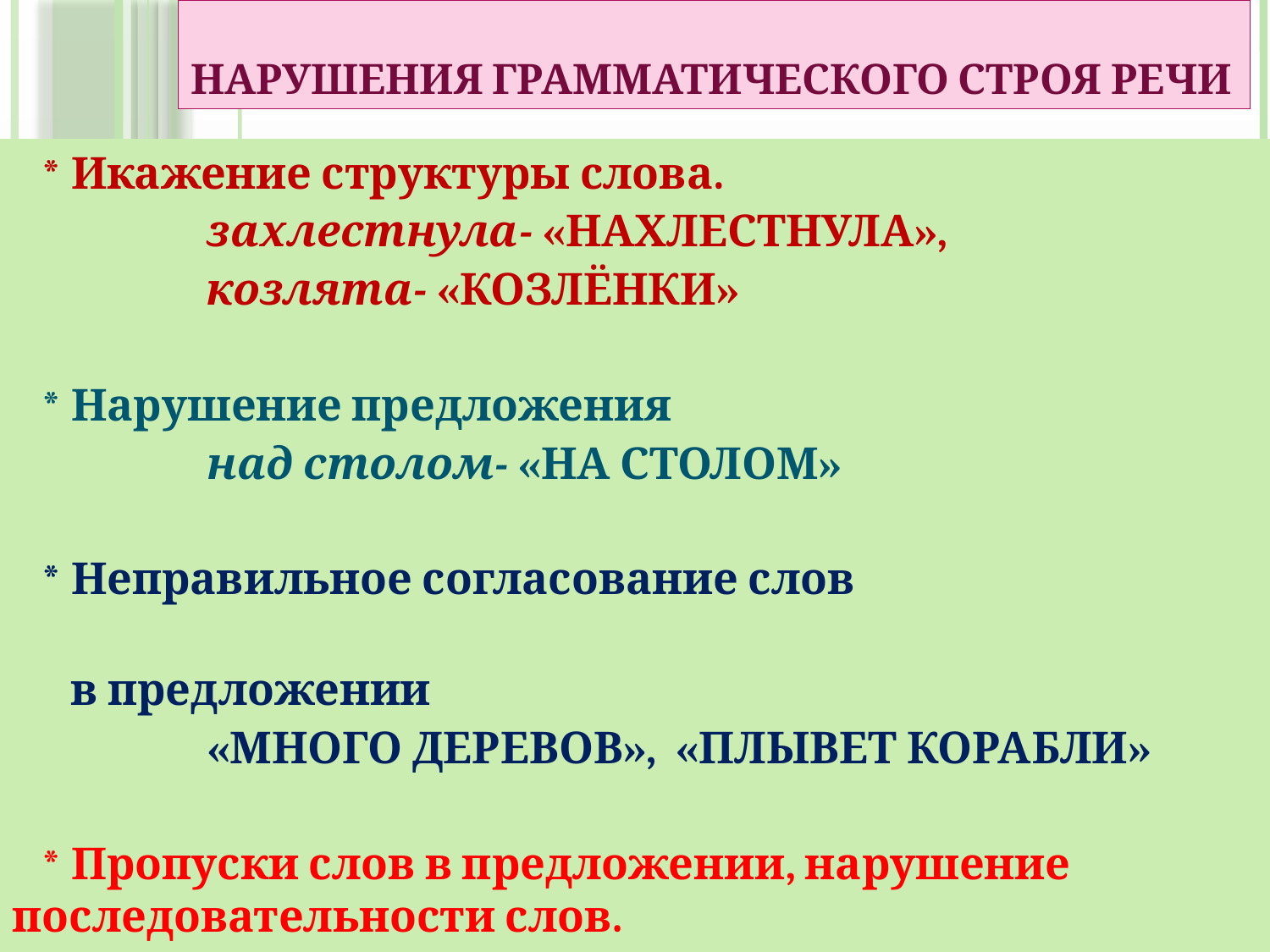

# Нарушения грамматического строя речи
   * Икажение структуры слова.
                    захлестнула- «НАХЛЕСТНУЛА»,
                    козлята- «КОЗЛЁНКИ»

   * Нарушение предложения
                    над столом- «НА СТОЛОМ»

   * Неправильное согласование слов
      в предложении
                    «МНОГО ДЕРЕВОВ»,  «ПЛЫВЕТ КОРАБЛИ»

   * Пропуски слов в предложении, нарушение последовательности слов.